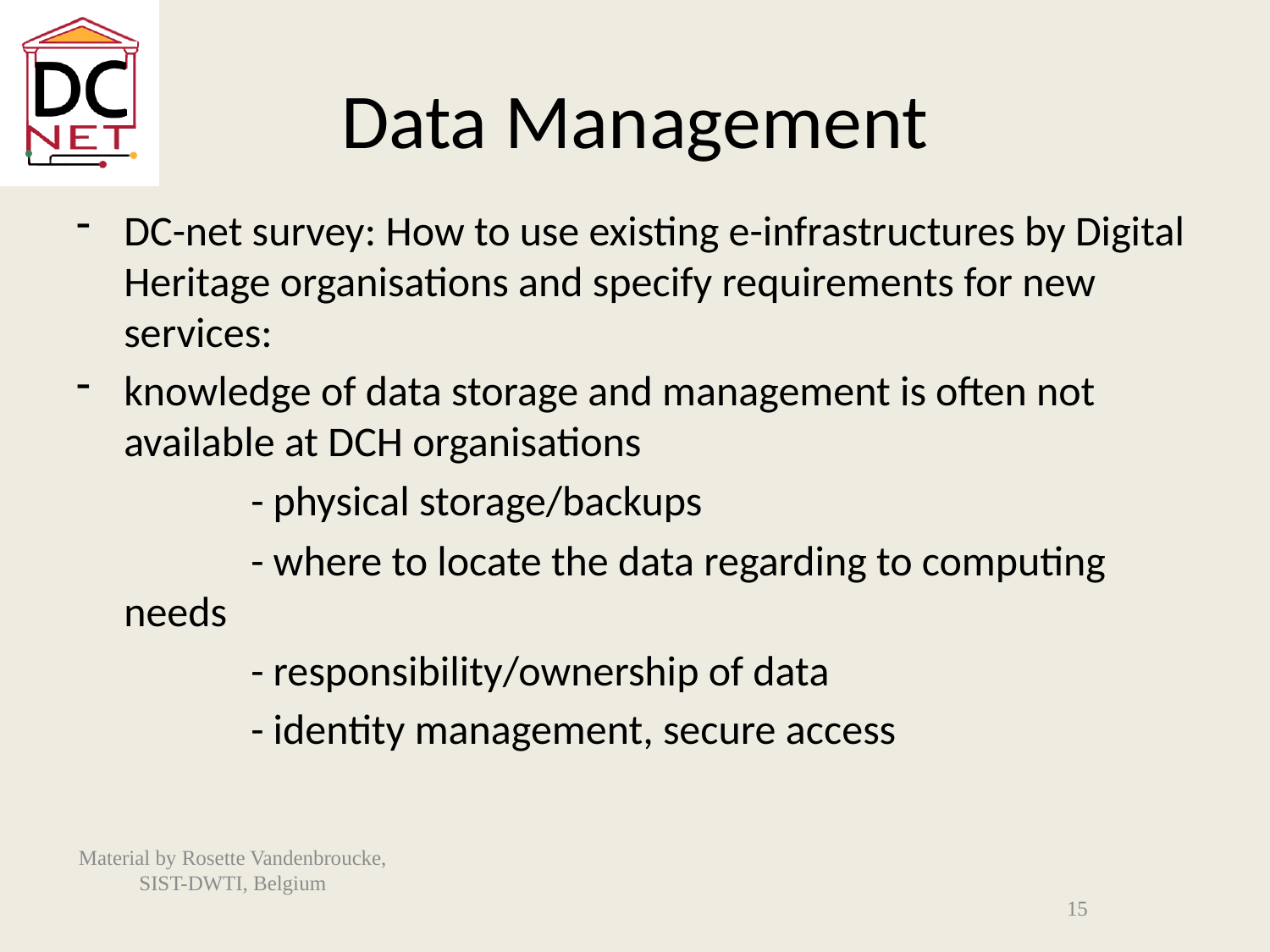

# Data Management
DC-net survey: How to use existing e-infrastructures by Digital Heritage organisations and specify requirements for new services:
knowledge of data storage and management is often not available at DCH organisations
		- physical storage/backups
		- where to locate the data regarding to computing needs
		- responsibility/ownership of data
		- identity management, secure access

Material by Rosette Vandenbroucke,
SIST-DWTI, Belgium

15